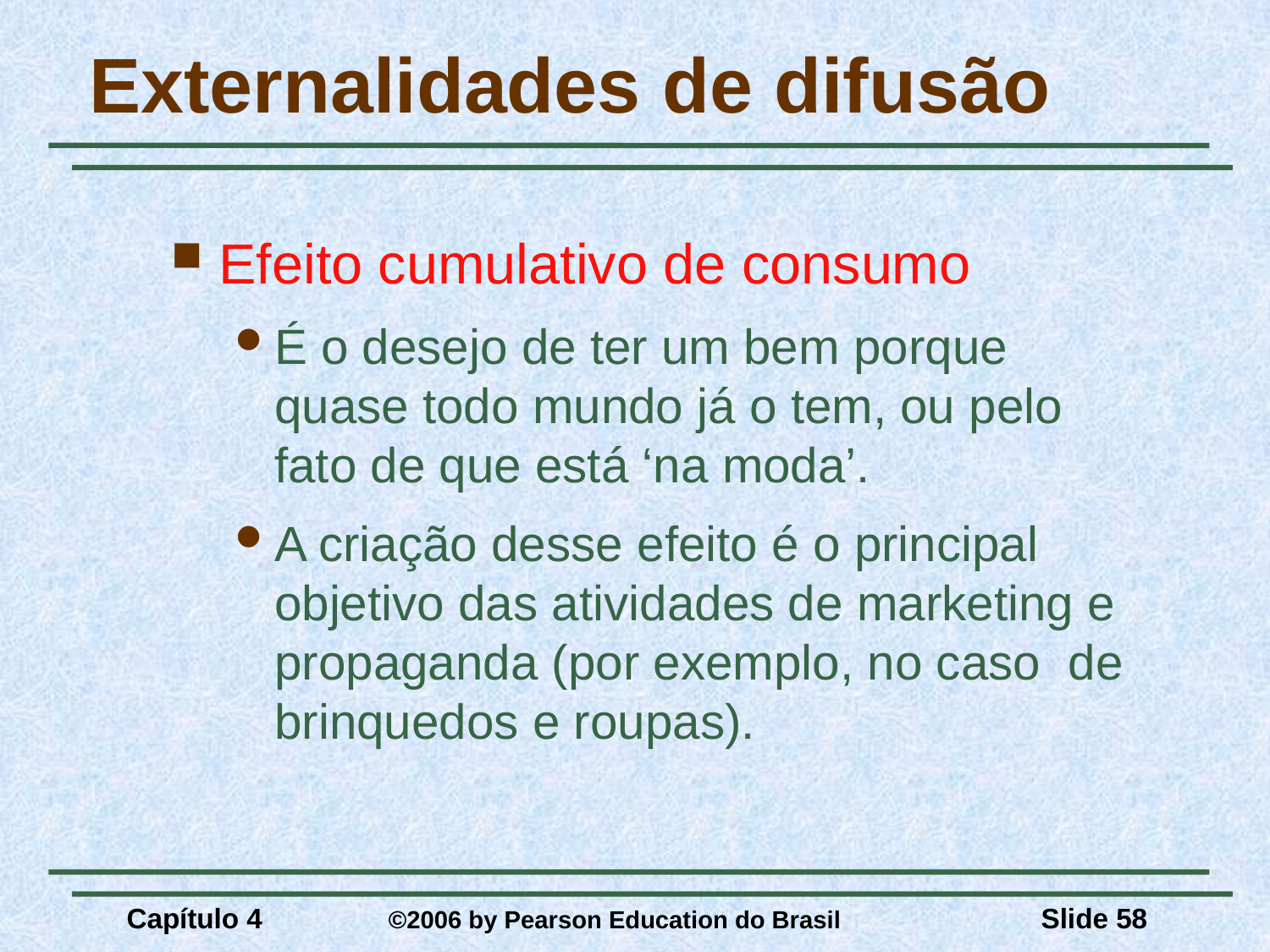

# Externalidades de difusão
Efeito cumulativo de consumo
É o desejo de ter um bem porque quase todo mundo já o tem, ou pelo fato de que está ‘na moda’.
A criação desse efeito é o principal objetivo das atividades de marketing e propaganda (por exemplo, no caso  de brinquedos e roupas).
Capítulo 4	 ©2006 by Pearson Education do Brasil
Slide 58